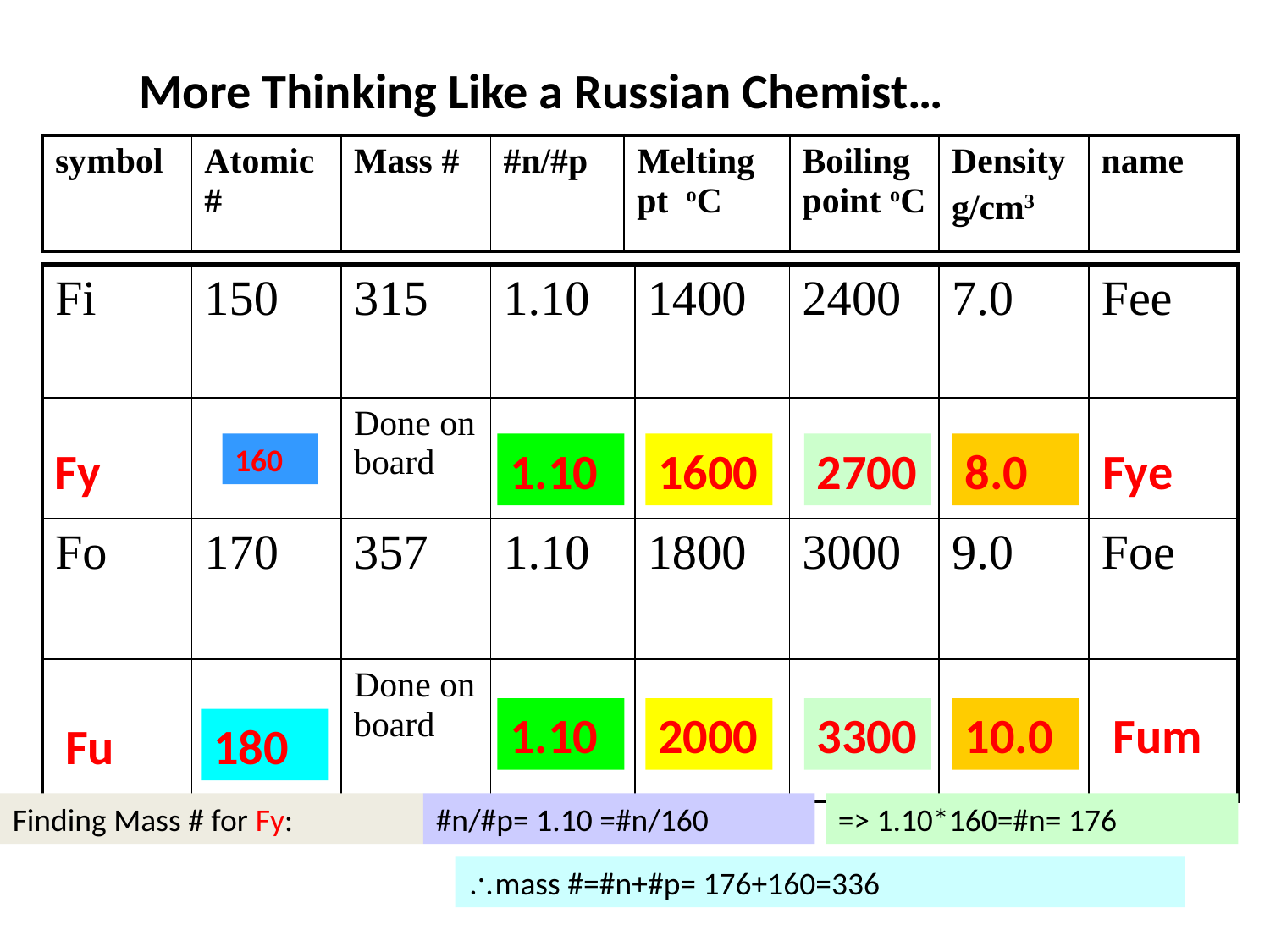

More Thinking Like a Russian Chemist…
| symbol | Atomic # | Mass # | #n/#p | Melting pt oC | Boiling point oC | Density g/cm3 | name |
| --- | --- | --- | --- | --- | --- | --- | --- |
| Fi | 150 | 315 | 1.10 | 1400 | 2400 | 7.0 | Fee |
| --- | --- | --- | --- | --- | --- | --- | --- |
|  |  | Done on board |  |  |  |  |  |
| Fo | 170 | 357 | 1.10 | 1800 | 3000 | 9.0 | Foe |
|  |  | Done on board |  |  |  |  |  |
160

Fy

160
1.10
1600
2700
8.0
Fye
1.10
2000
3300
10.0
Fum
Fu
180
Finding Mass # for Fy:
#n/#p= 1.10 =#n/160
=> 1.10*160=#n= 176
∴mass #=#n+#p= 176+160=336